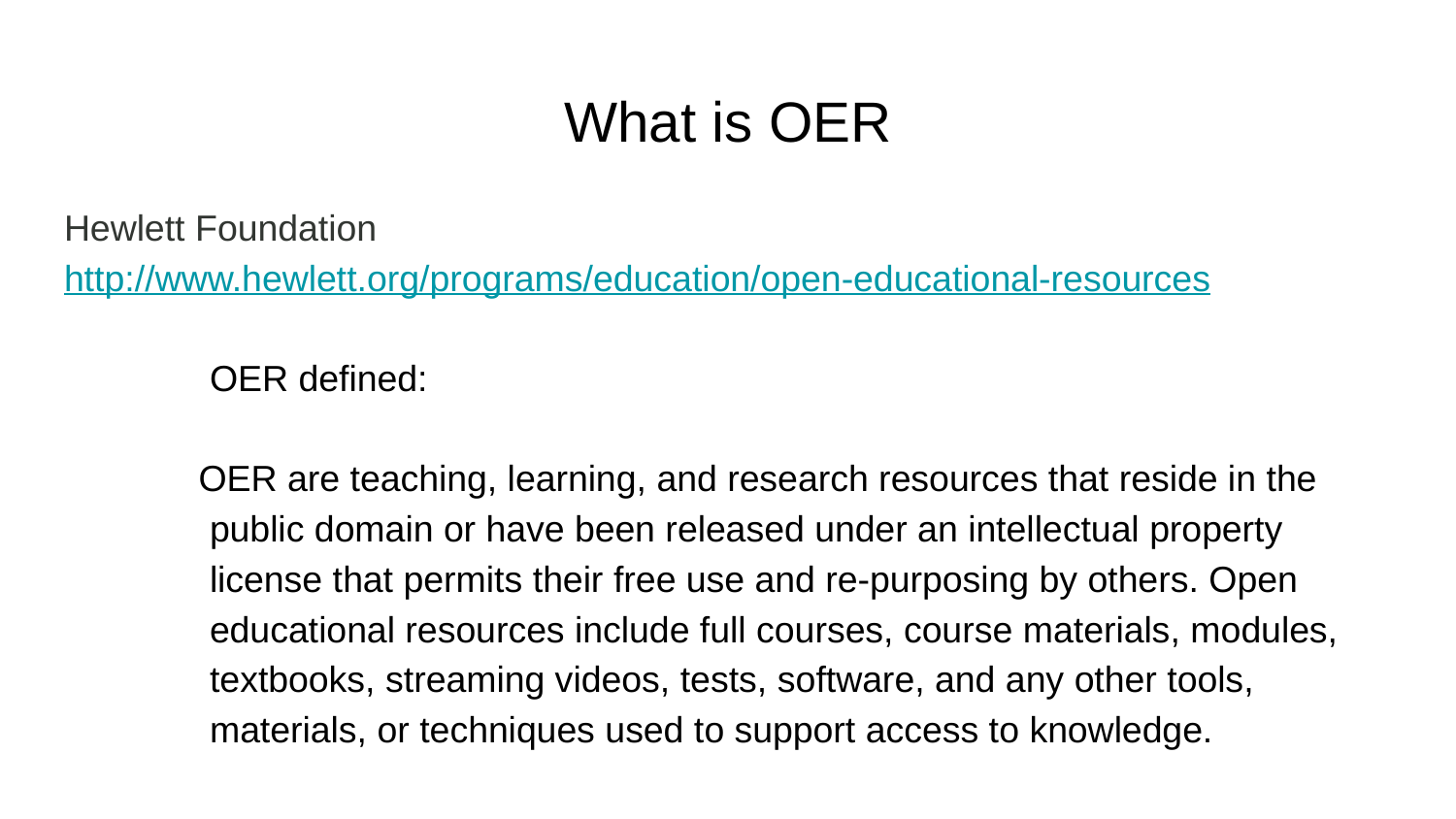

# What is OER
Hewlett Foundation http://www.hewlett.org/programs/education/open-educational-resources

OER defined:

OER are teaching, learning, and research resources that reside in the public domain or have been released under an intellectual property license that permits their free use and re-purposing by others. Open educational resources include full courses, course materials, modules, textbooks, streaming videos, tests, software, and any other tools, materials, or techniques used to support access to knowledge.